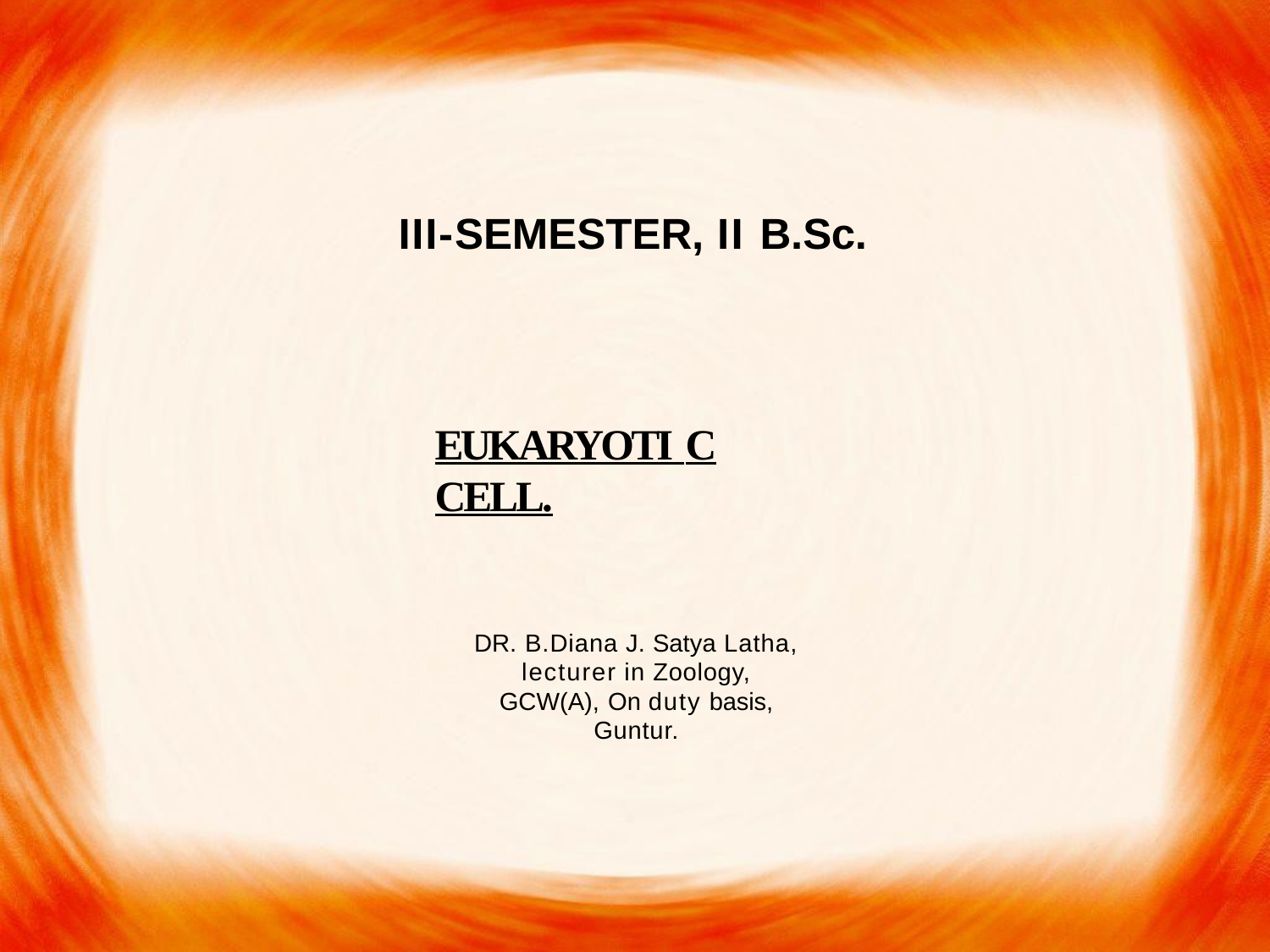

# III-SEMESTER, II B.Sc.
EUKARYOTI C CELL.
DR. B.Diana J. Satya Latha, lecturer in Zoology, GCW(A), On duty basis, Guntur.